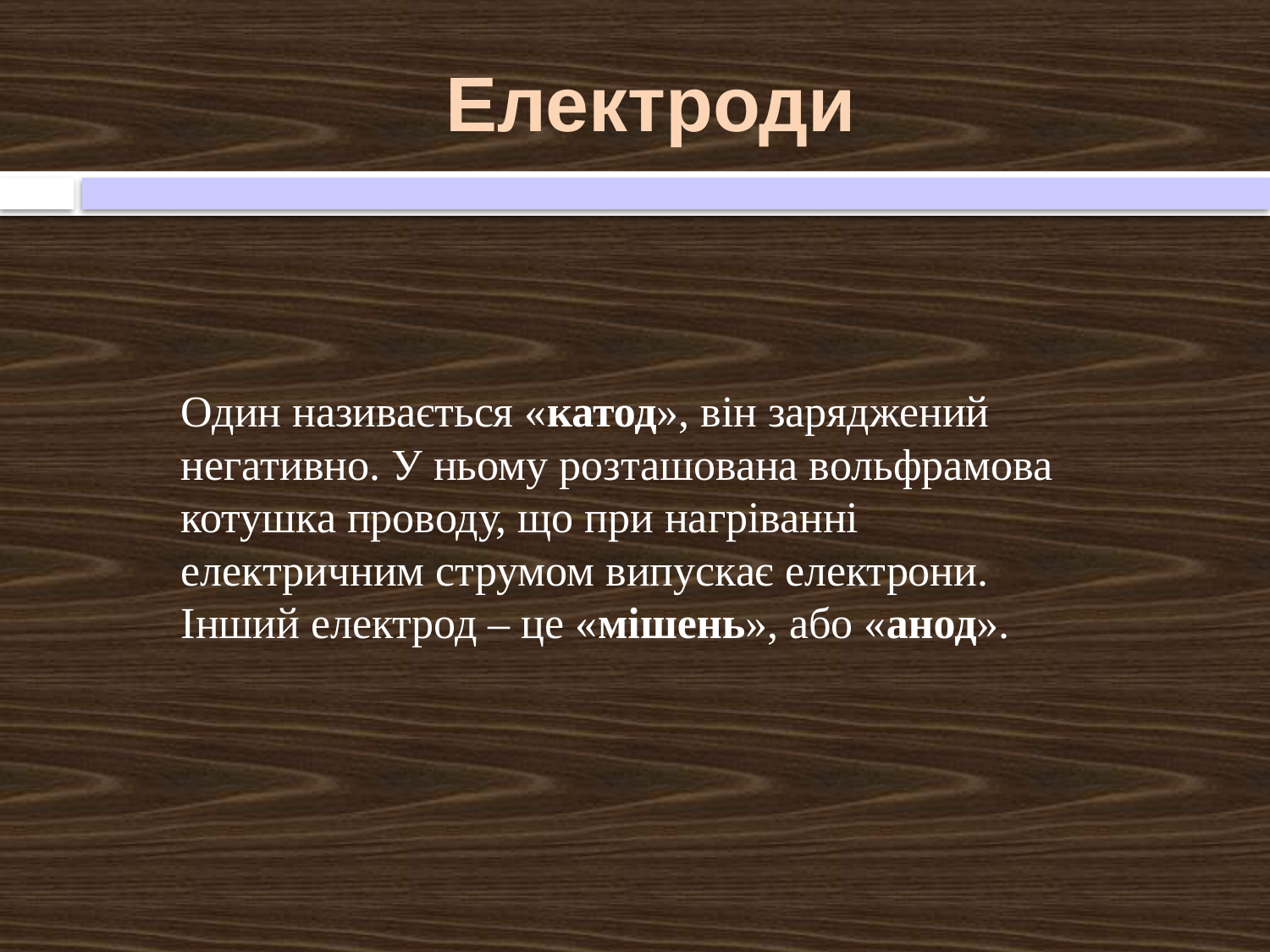

# Електроди
Один називається «катод», він заряджений негативно. У ньому розташована вольфрамова котушка проводу, що при нагріванні електричним струмом випускає електрони.
Інший електрод – це «мішень», або «анод».